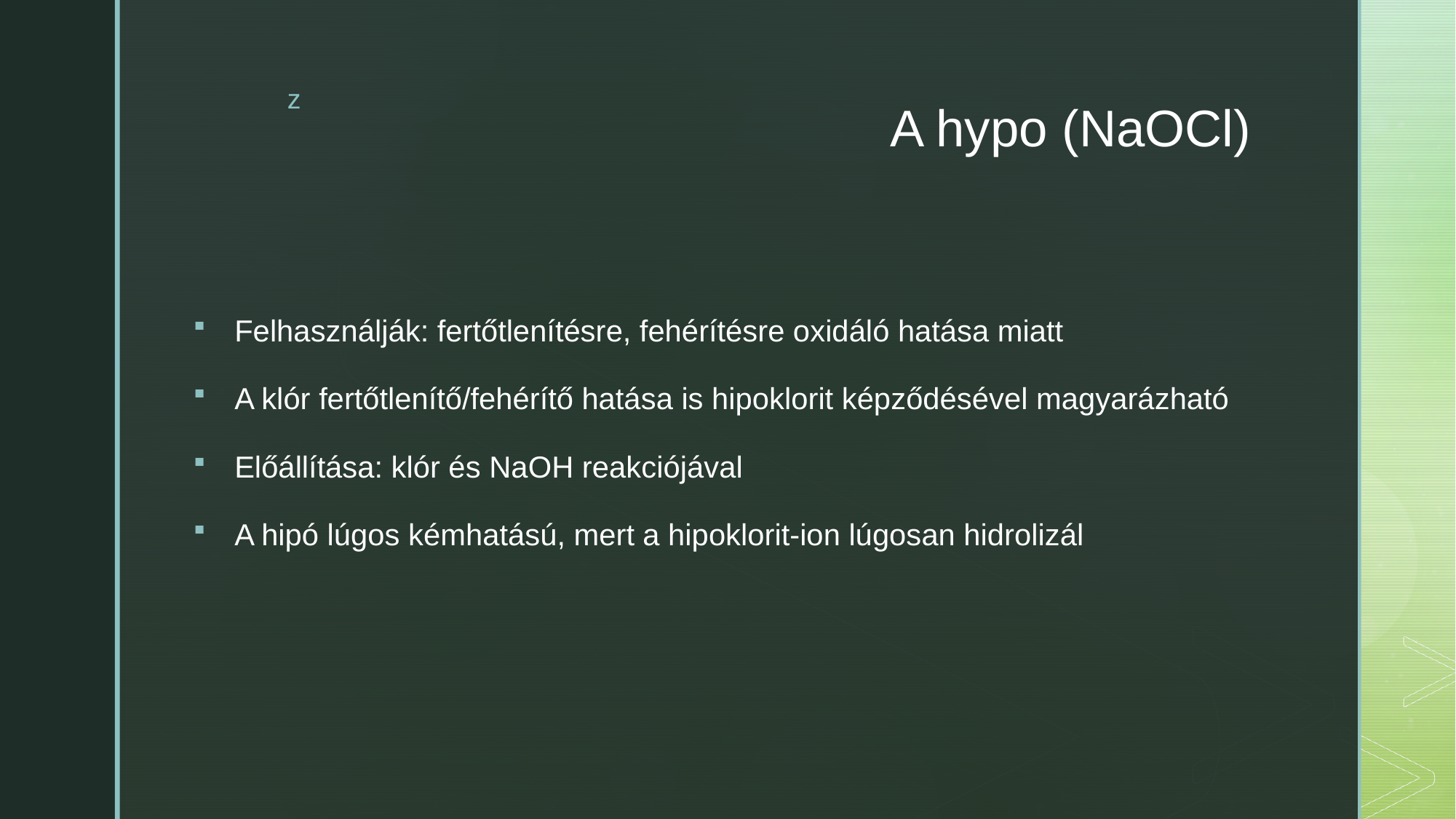

# A hypo (NaOCl)
Felhasználják: fertőtlenítésre, fehérítésre oxidáló hatása miatt
A klór fertőtlenítő/fehérítő hatása is hipoklorit képződésével magyarázható
Előállítása: klór és NaOH reakciójával
A hipó lúgos kémhatású, mert a hipoklorit-ion lúgosan hidrolizál